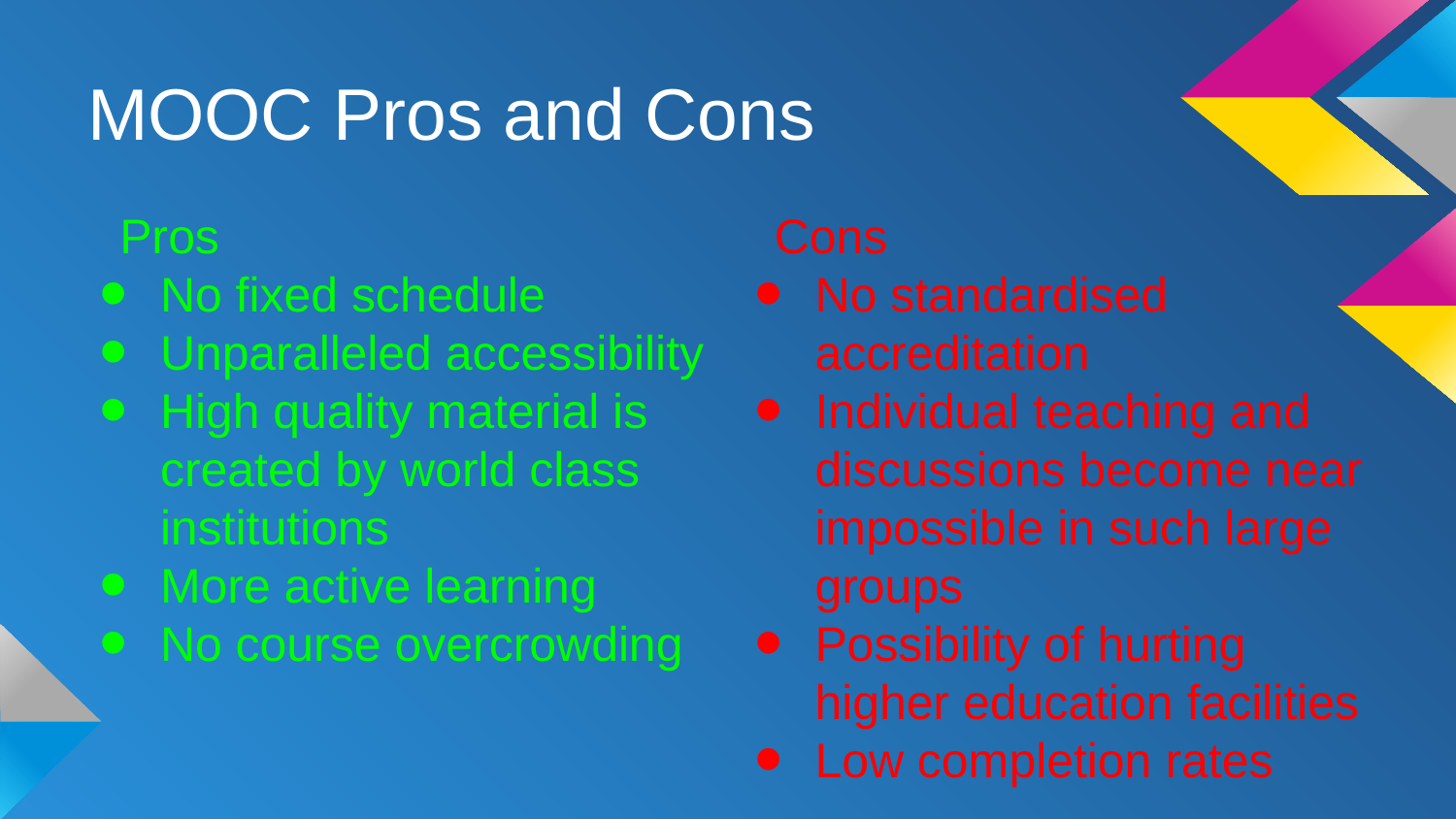

# MOOC Pros and Cons
Pros
No fixed schedule
Unparalleled accessibility
High quality material is created by world class institutions
More active learning
No course overcrowding
Cons
No standardised accreditation
Individual teaching and discussions become near impossible in such large groups
Possibility of hurting higher education facilities
Low completion rates